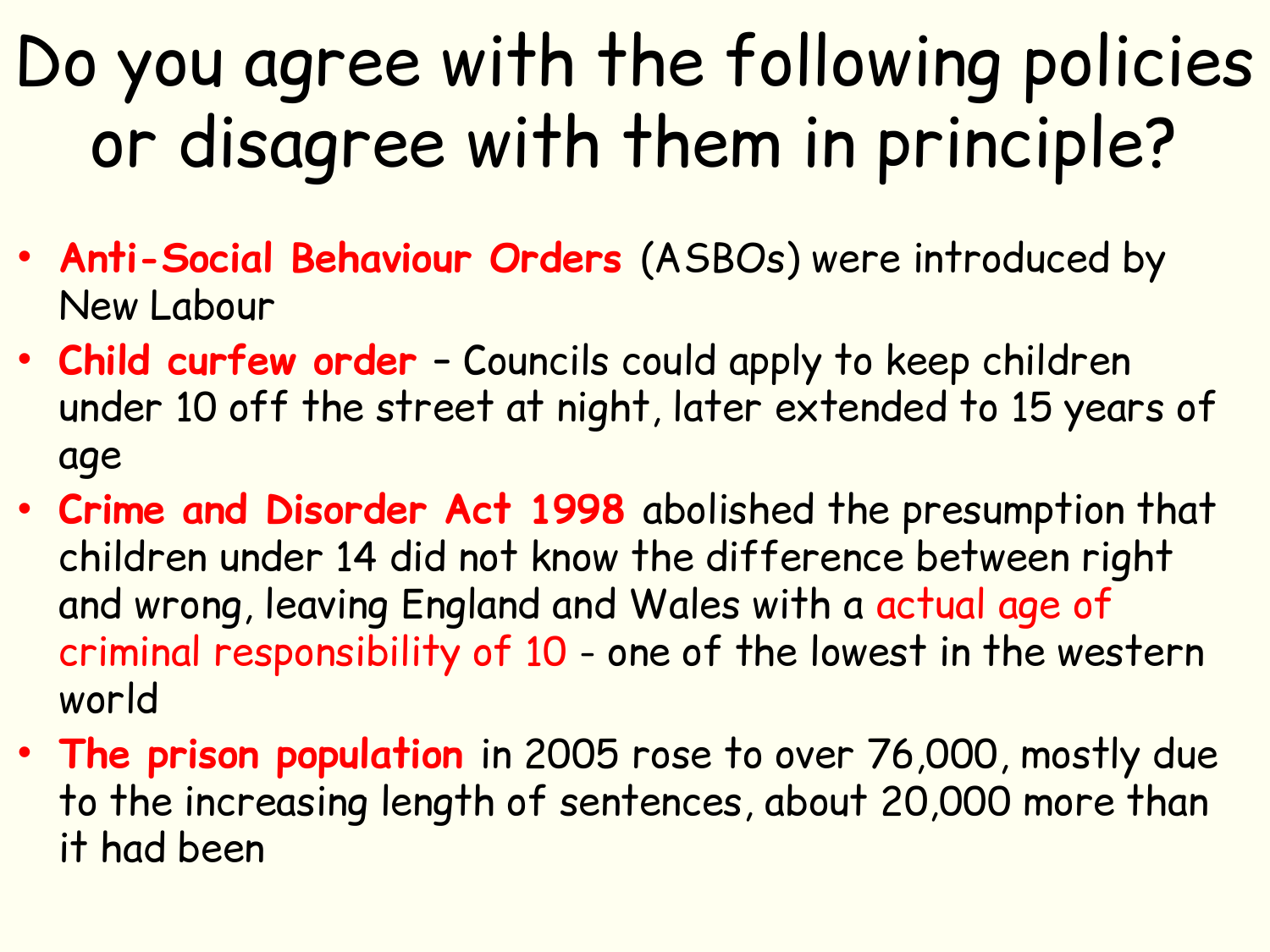

# Do you agree with the following policies or disagree with them in principle?
Anti-Social Behaviour Orders (ASBOs) were introduced by New Labour
Child curfew order – Councils could apply to keep children under 10 off the street at night, later extended to 15 years of age
Crime and Disorder Act 1998 abolished the presumption that children under 14 did not know the difference between right and wrong, leaving England and Wales with a actual age of criminal responsibility of 10 - one of the lowest in the western world
The prison population in 2005 rose to over 76,000, mostly due to the increasing length of sentences, about 20,000 more than it had been